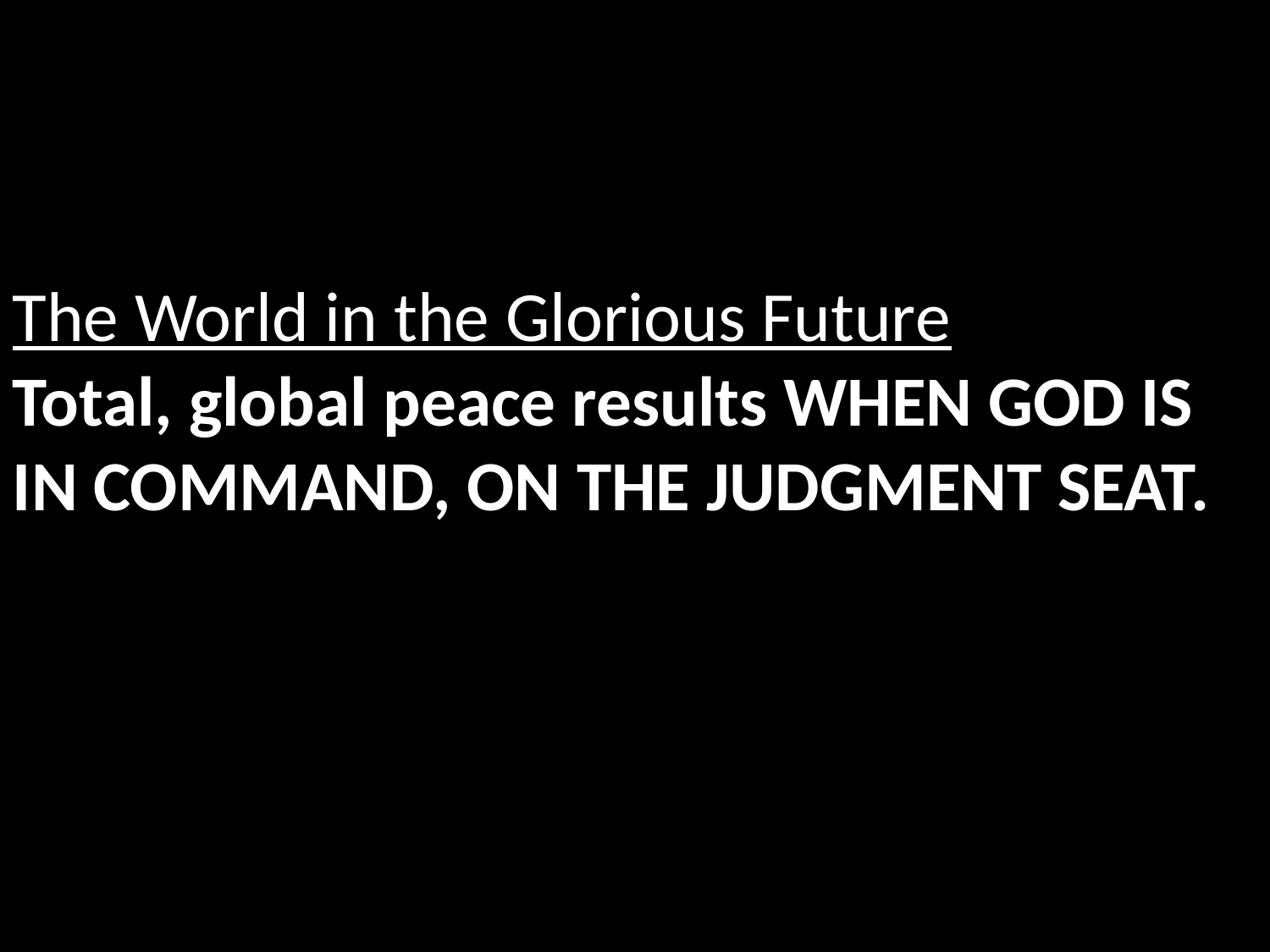

The World in the Glorious Future
Total, global peace results WHEN GOD IS IN COMMAND, ON THE JUDGMENT SEAT.